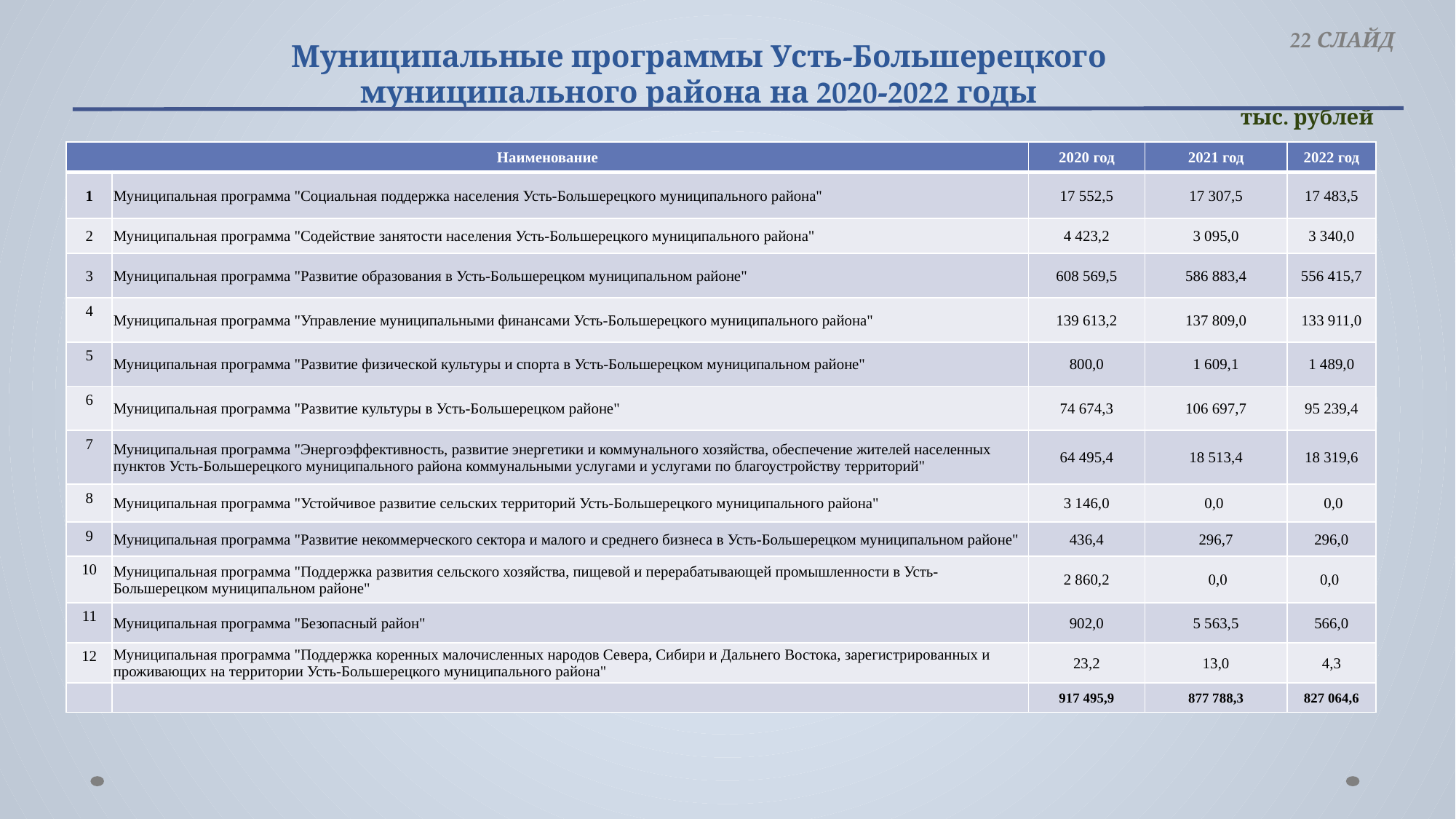

22 СЛАЙД
# Муниципальные программы Усть-Большерецкого муниципального района на 2020-2022 годы
тыс. рублей
| Наименование |  | 2020 год | 2021 год | 2022 год |
| --- | --- | --- | --- | --- |
| 1 | Муниципальная программа "Социальная поддержка населения Усть-Большерецкого муниципального района" | 17 552,5 | 17 307,5 | 17 483,5 |
| 2 | Муниципальная программа "Содействие занятости населения Усть-Большерецкого муниципального района" | 4 423,2 | 3 095,0 | 3 340,0 |
| 3 | Муниципальная программа "Развитие образования в Усть-Большерецком муниципальном районе" | 608 569,5 | 586 883,4 | 556 415,7 |
| 4 | Муниципальная программа "Управление муниципальными финансами Усть-Большерецкого муниципального района" | 139 613,2 | 137 809,0 | 133 911,0 |
| 5 | Муниципальная программа "Развитие физической культуры и спорта в Усть-Большерецком муниципальном районе" | 800,0 | 1 609,1 | 1 489,0 |
| 6 | Муниципальная программа "Развитие культуры в Усть-Большерецком районе" | 74 674,3 | 106 697,7 | 95 239,4 |
| 7 | Муниципальная программа "Энергоэффективность, развитие энергетики и коммунального хозяйства, обеспечение жителей населенных пунктов Усть-Большерецкого муниципального района коммунальными услугами и услугами по благоустройству территорий" | 64 495,4 | 18 513,4 | 18 319,6 |
| 8 | Муниципальная программа "Устойчивое развитие сельских территорий Усть-Большерецкого муниципального района" | 3 146,0 | 0,0 | 0,0 |
| 9 | Муниципальная программа "Развитие некоммерческого сектора и малого и среднего бизнеса в Усть-Большерецком муниципальном районе" | 436,4 | 296,7 | 296,0 |
| 10 | Муниципальная программа "Поддержка развития сельского хозяйства, пищевой и перерабатывающей промышленности в Усть-Большерецком муниципальном районе" | 2 860,2 | 0,0 | 0,0 |
| 11 | Муниципальная программа "Безопасный район" | 902,0 | 5 563,5 | 566,0 |
| 12 | Муниципальная программа "Поддержка коренных малочисленных народов Севера, Сибири и Дальнего Востока, зарегистрированных и проживающих на территории Усть-Большерецкого муниципального района" | 23,2 | 13,0 | 4,3 |
|  |  | 917 495,9 | 877 788,3 | 827 064,6 |